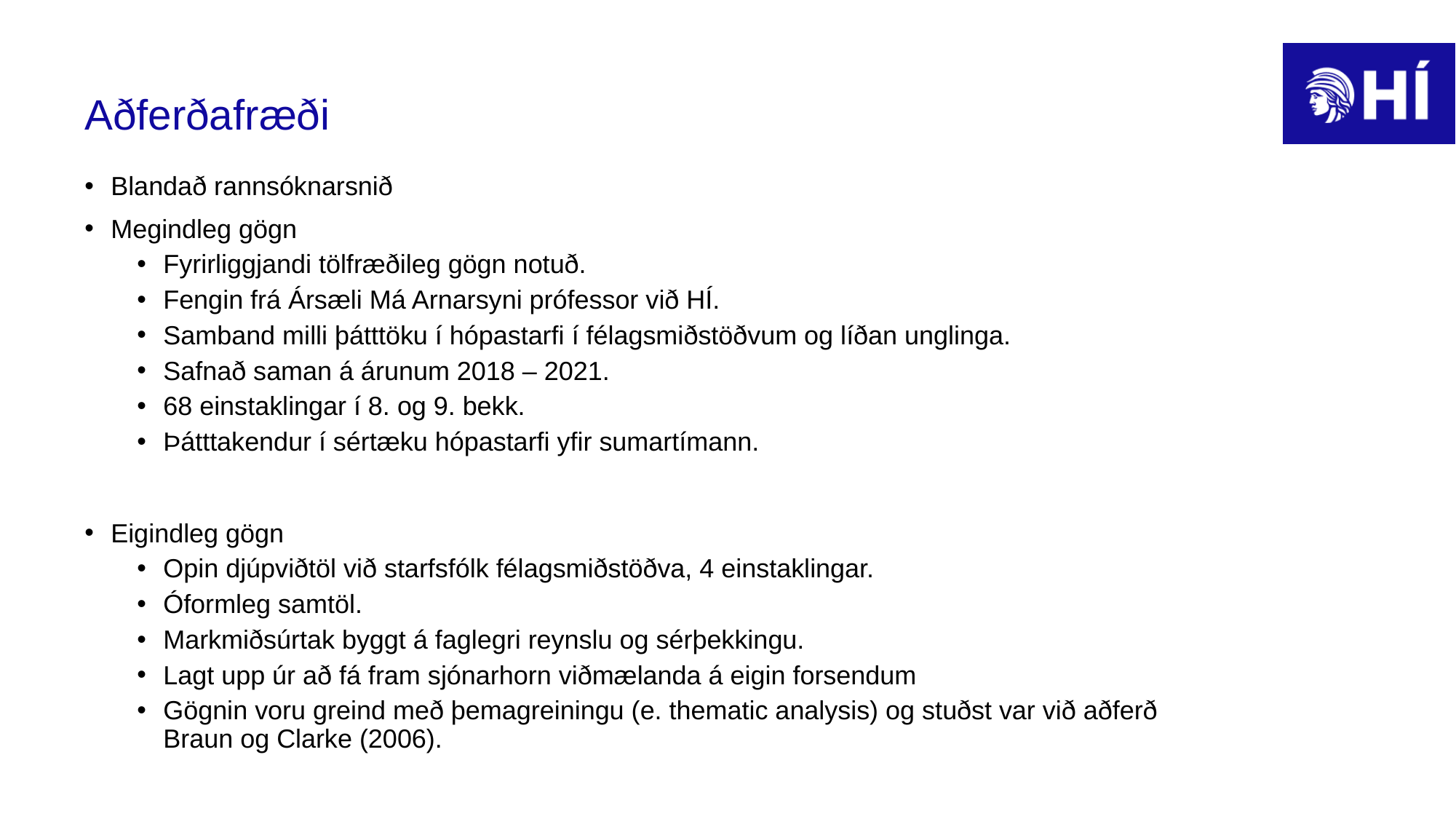

# Aðferðafræði
Blandað rannsóknarsnið
Megindleg gögn
Fyrirliggjandi tölfræðileg gögn notuð.
Fengin frá Ársæli Má Arnarsyni prófessor við HÍ.
Samband milli þátttöku í hópastarfi í félagsmiðstöðvum og líðan unglinga.
Safnað saman á árunum 2018 – 2021.
68 einstaklingar í 8. og 9. bekk.
Þátttakendur í sértæku hópastarfi yfir sumartímann.

Eigindleg gögn
Opin djúpviðtöl við starfsfólk félagsmiðstöðva, 4 einstaklingar.
Óformleg samtöl.
Markmiðsúrtak byggt á faglegri reynslu og sérþekkingu.
Lagt upp úr að fá fram sjónarhorn viðmælanda á eigin forsendum
Gögnin voru greind með þemagreiningu (e. thematic analysis) og stuðst var við aðferð Braun og Clarke (2006).